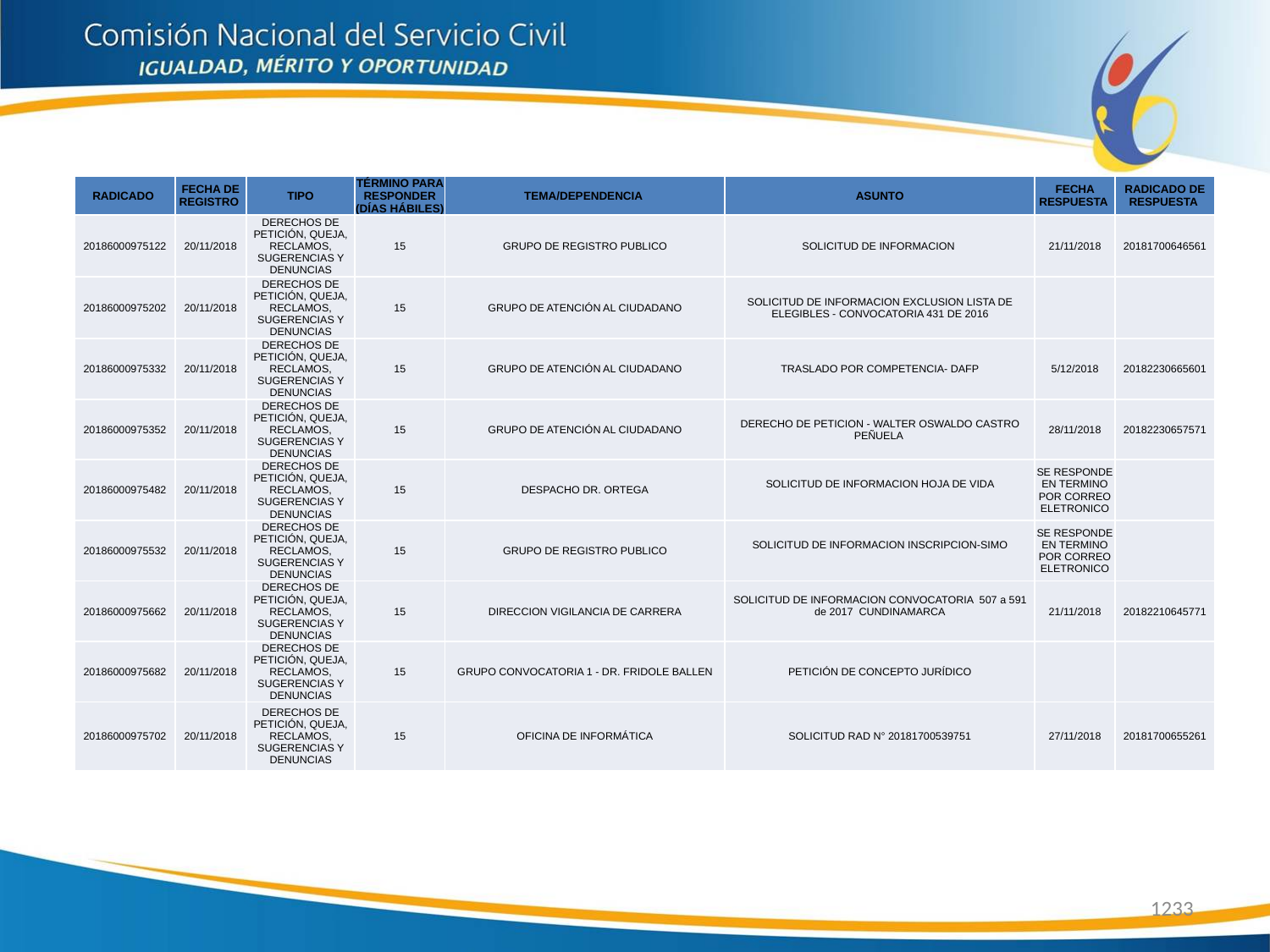

| RADICADO | FECHA DE REGISTRO | TIPO | TÉRMINO PARA RESPONDER (DÍAS HÁBILES) | TEMA/DEPENDENCIA | ASUNTO | FECHA RESPUESTA | RADICADO DE RESPUESTA |
| --- | --- | --- | --- | --- | --- | --- | --- |
| 20186000975122 | 20/11/2018 | DERECHOS DE PETICIÓN, QUEJA, RECLAMOS, SUGERENCIAS Y DENUNCIAS | 15 | GRUPO DE REGISTRO PUBLICO | SOLICITUD DE INFORMACION | 21/11/2018 | 20181700646561 |
| 20186000975202 | 20/11/2018 | DERECHOS DE PETICIÓN, QUEJA, RECLAMOS, SUGERENCIAS Y DENUNCIAS | 15 | GRUPO DE ATENCIÓN AL CIUDADANO | SOLICITUD DE INFORMACION EXCLUSION LISTA DE ELEGIBLES - CONVOCATORIA 431 DE 2016 |  |  |
| 20186000975332 | 20/11/2018 | DERECHOS DE PETICIÓN, QUEJA, RECLAMOS, SUGERENCIAS Y DENUNCIAS | 15 | GRUPO DE ATENCIÓN AL CIUDADANO | TRASLADO POR COMPETENCIA- DAFP | 5/12/2018 | 20182230665601 |
| 20186000975352 | 20/11/2018 | DERECHOS DE PETICIÓN, QUEJA, RECLAMOS, SUGERENCIAS Y DENUNCIAS | 15 | GRUPO DE ATENCIÓN AL CIUDADANO | DERECHO DE PETICION - WALTER OSWALDO CASTRO PEÑUELA | 28/11/2018 | 20182230657571 |
| 20186000975482 | 20/11/2018 | DERECHOS DE PETICIÓN, QUEJA, RECLAMOS, SUGERENCIAS Y DENUNCIAS | 15 | DESPACHO DR. ORTEGA | SOLICITUD DE INFORMACION HOJA DE VIDA | SE RESPONDE EN TERMINO POR CORREO ELETRONICO |  |
| 20186000975532 | 20/11/2018 | DERECHOS DE PETICIÓN, QUEJA, RECLAMOS, SUGERENCIAS Y DENUNCIAS | 15 | GRUPO DE REGISTRO PUBLICO | SOLICITUD DE INFORMACION INSCRIPCION-SIMO | SE RESPONDE EN TERMINO POR CORREO ELETRONICO |  |
| 20186000975662 | 20/11/2018 | DERECHOS DE PETICIÓN, QUEJA, RECLAMOS, SUGERENCIAS Y DENUNCIAS | 15 | DIRECCION VIGILANCIA DE CARRERA | SOLICITUD DE INFORMACION CONVOCATORIA 507 a 591 de 2017 CUNDINAMARCA | 21/11/2018 | 20182210645771 |
| 20186000975682 | 20/11/2018 | DERECHOS DE PETICIÓN, QUEJA, RECLAMOS, SUGERENCIAS Y DENUNCIAS | 15 | GRUPO CONVOCATORIA 1 - DR. FRIDOLE BALLEN | PETICIÓN DE CONCEPTO JURÍDICO |  |  |
| 20186000975702 | 20/11/2018 | DERECHOS DE PETICIÓN, QUEJA, RECLAMOS, SUGERENCIAS Y DENUNCIAS | 15 | OFICINA DE INFORMÁTICA | SOLICITUD RAD N° 20181700539751 | 27/11/2018 | 20181700655261 |
1233